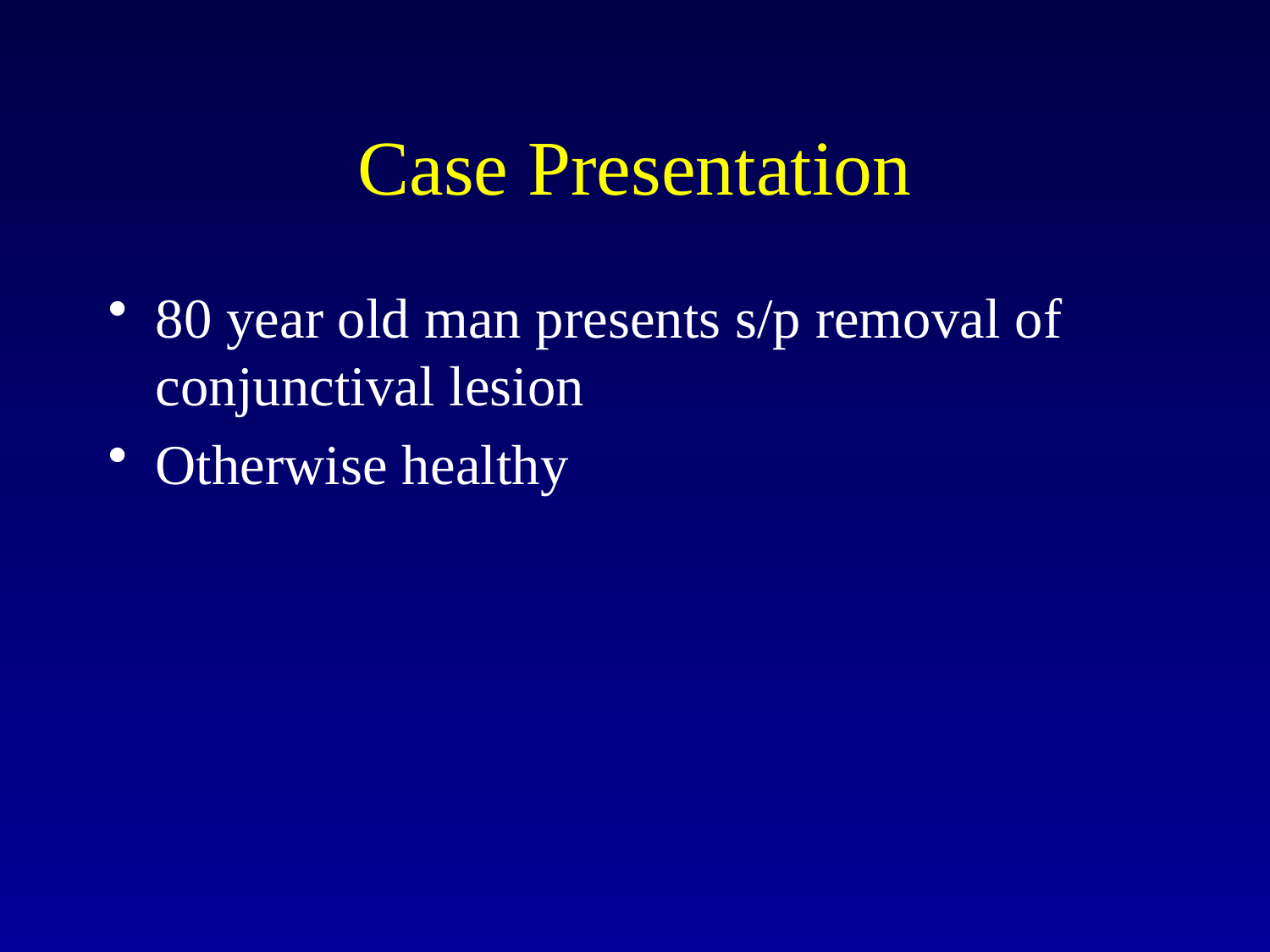

# Case Presentation
80 year old man presents s/p removal of conjunctival lesion
Otherwise healthy